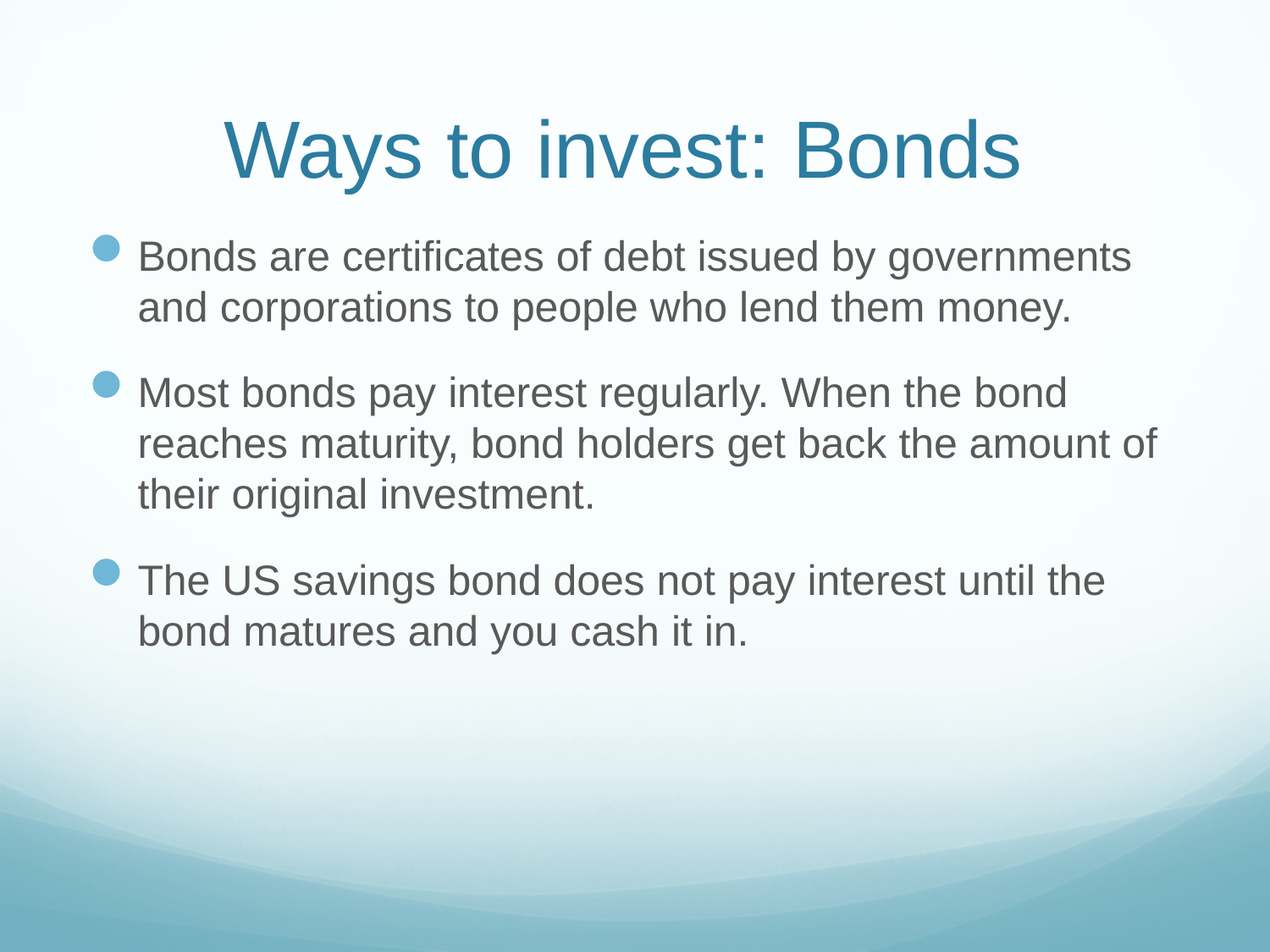

# Ways to invest: Bonds
Bonds are certificates of debt issued by governments and corporations to people who lend them money.
Most bonds pay interest regularly. When the bond reaches maturity, bond holders get back the amount of their original investment.
The US savings bond does not pay interest until the bond matures and you cash it in.